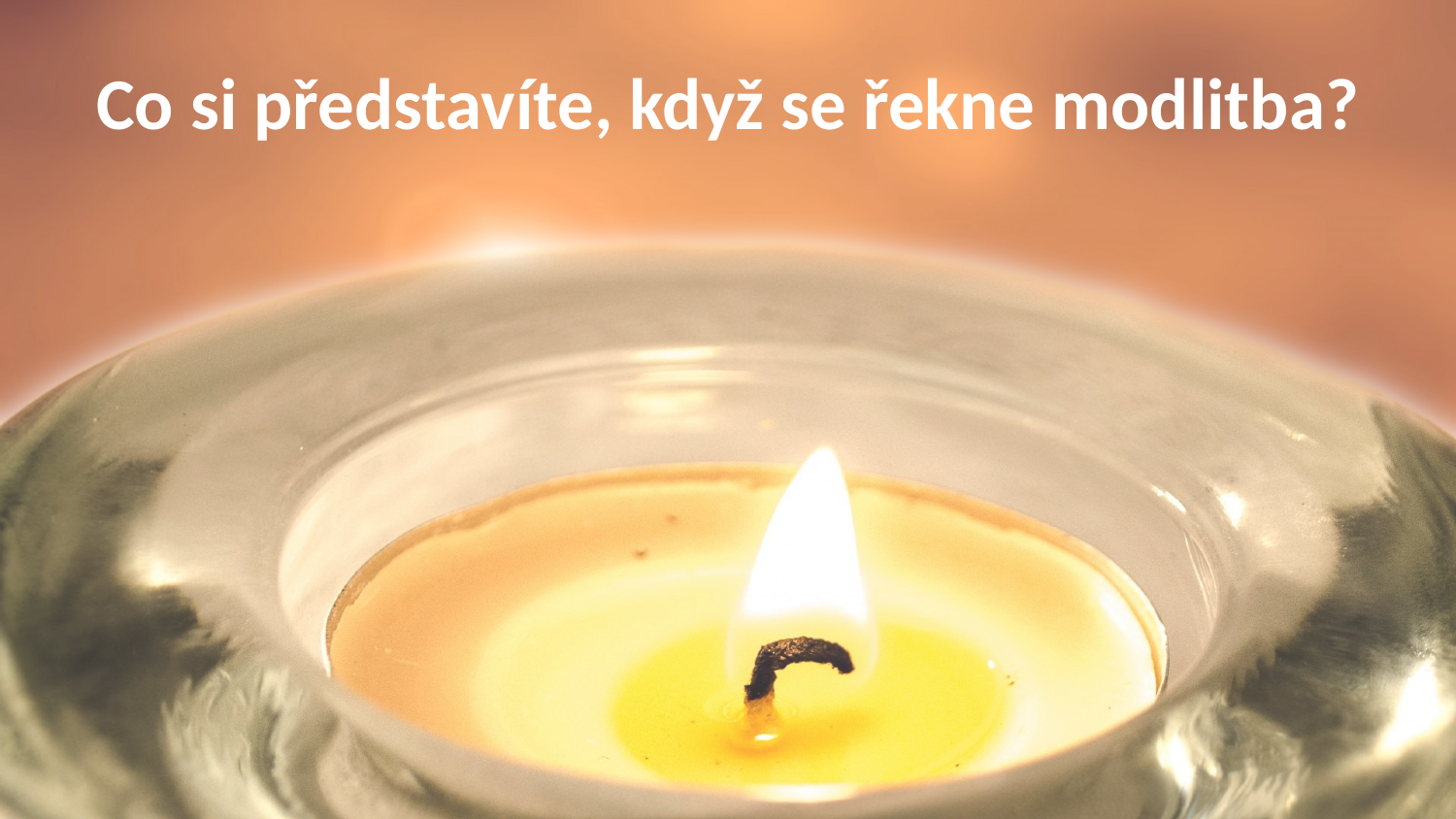

# Co si představíte, když se řekne modlitba?